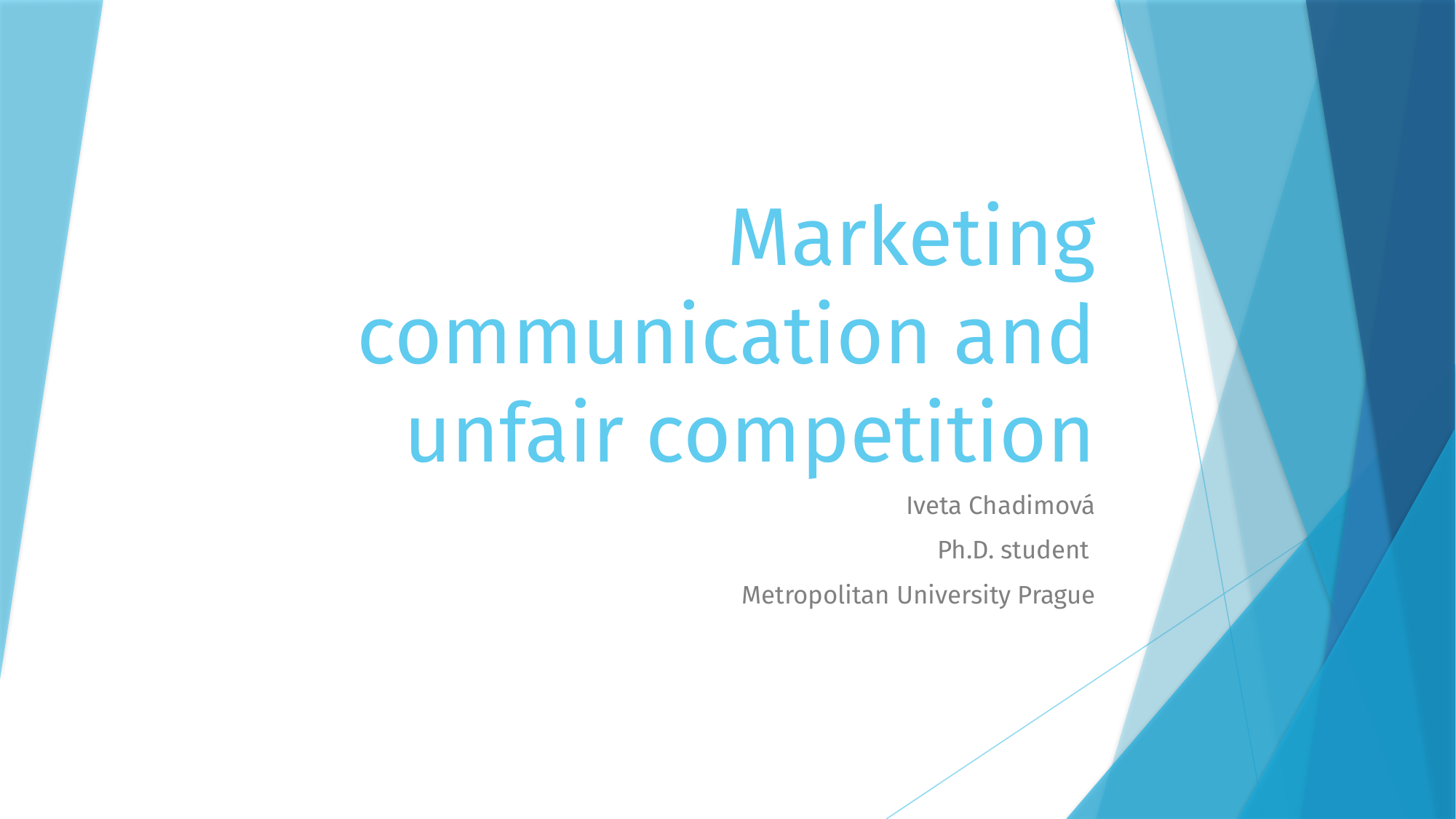

# Marketing communication and unfair competition
Iveta Chadimová
Ph.D. student
Metropolitan University Prague